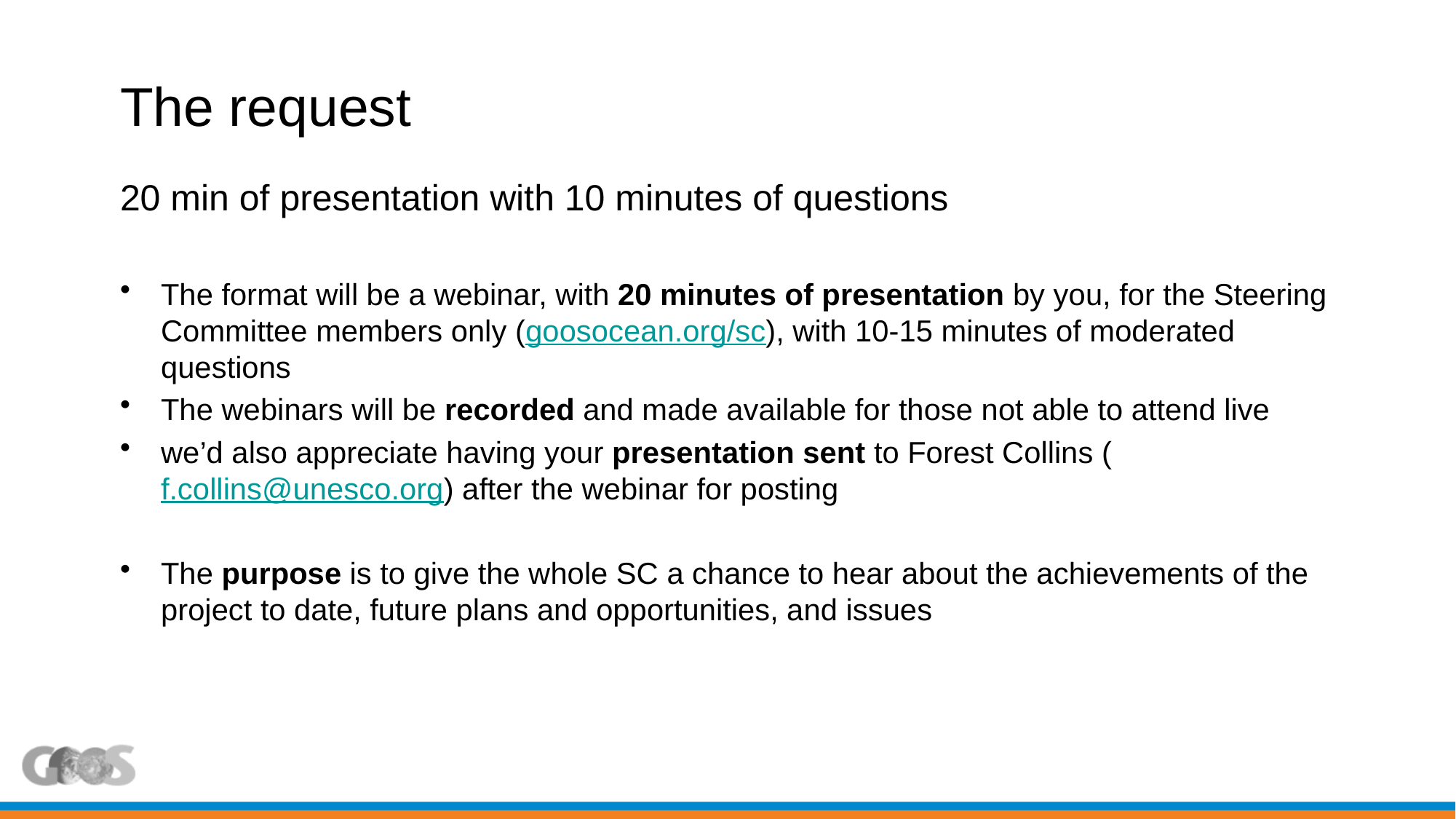

# The request
20 min of presentation with 10 minutes of questions

The format will be a webinar, with 20 minutes of presentation by you, for the Steering Committee members only (goosocean.org/sc), with 10-15 minutes of moderated questions
The webinars will be recorded and made available for those not able to attend live
we’d also appreciate having your presentation sent to Forest Collins (f.collins@unesco.org) after the webinar for posting

The purpose is to give the whole SC a chance to hear about the achievements of the project to date, future plans and opportunities, and issues